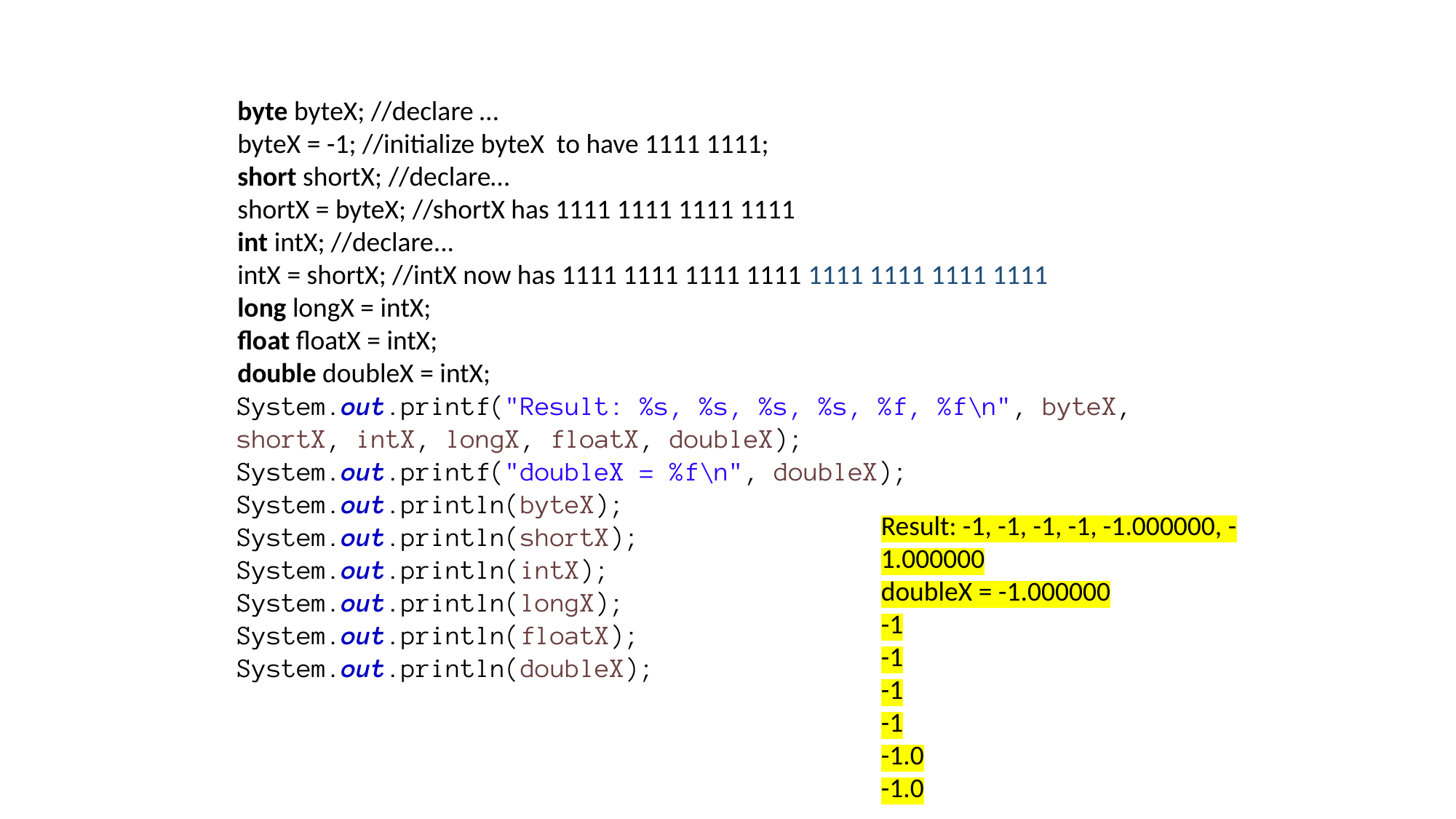

byte byteX; //declare …
byteX = -1; //initialize byteX  to have 1111 1111;
short shortX; //declare…
shortX = byteX; //shortX has 1111 1111 1111 1111
int intX; //declare...
intX = shortX; //intX now has 1111 1111 1111 1111 1111 1111 1111 1111
long longX = intX;
float floatX = intX;
double doubleX = intX;
System.out.printf("Result: %s, %s, %s, %s, %f, %f\n", byteX, shortX, intX, longX, floatX, doubleX);
System.out.printf("doubleX = %f\n", doubleX);
System.out.println(byteX);
System.out.println(shortX);
System.out.println(intX);
System.out.println(longX);
System.out.println(floatX);
System.out.println(doubleX);

Result: -1, -1, -1, -1, -1.000000, -1.000000
doubleX = -1.000000
-1
-1
-1
-1
-1.0
-1.0